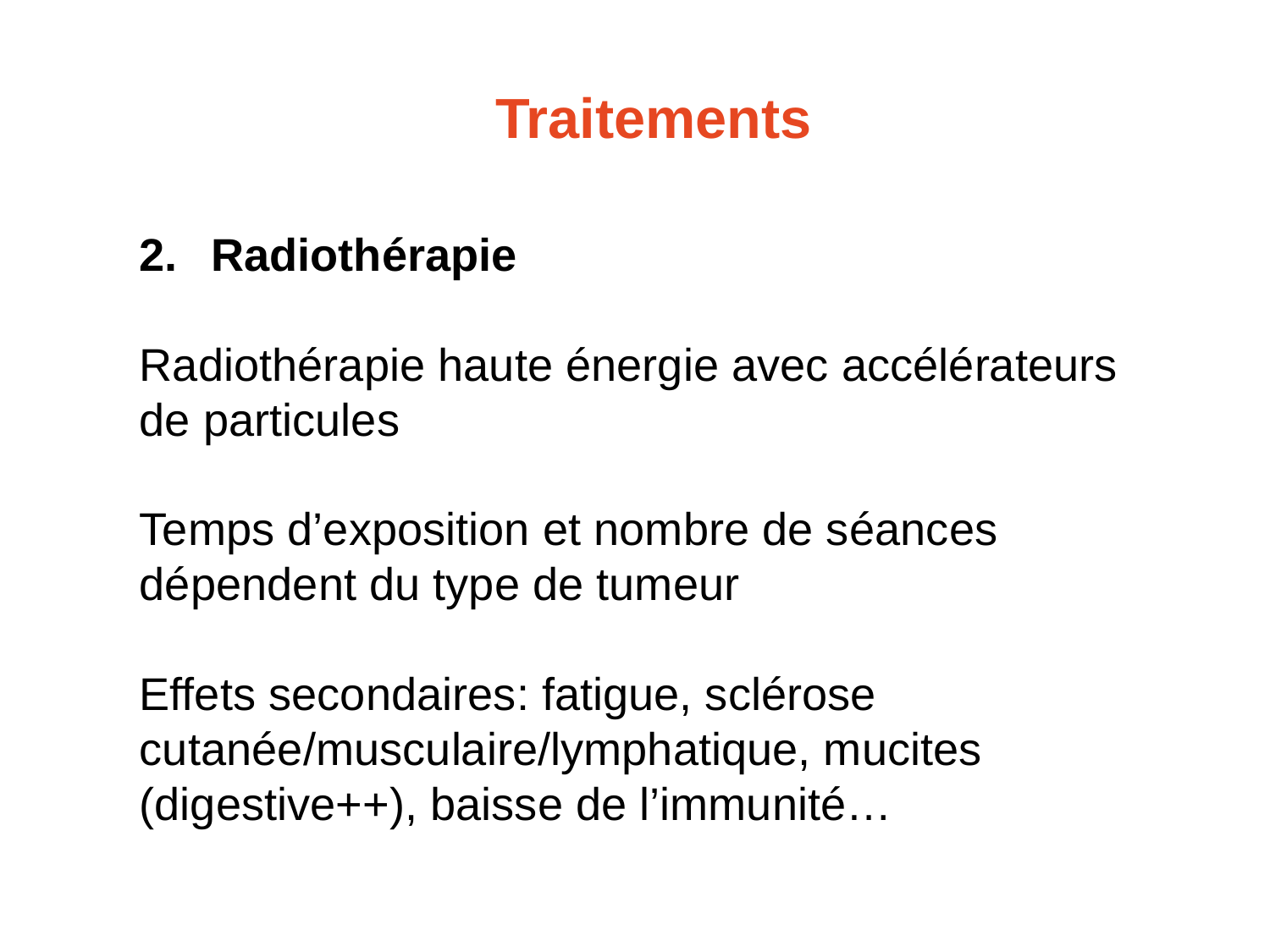

# Traitements
Radiothérapie

Radiothérapie haute énergie avec accélérateurs de particules

Temps d’exposition et nombre de séances dépendent du type de tumeur

Effets secondaires: fatigue, sclérose cutanée/musculaire/lymphatique, mucites (digestive++), baisse de l’immunité…